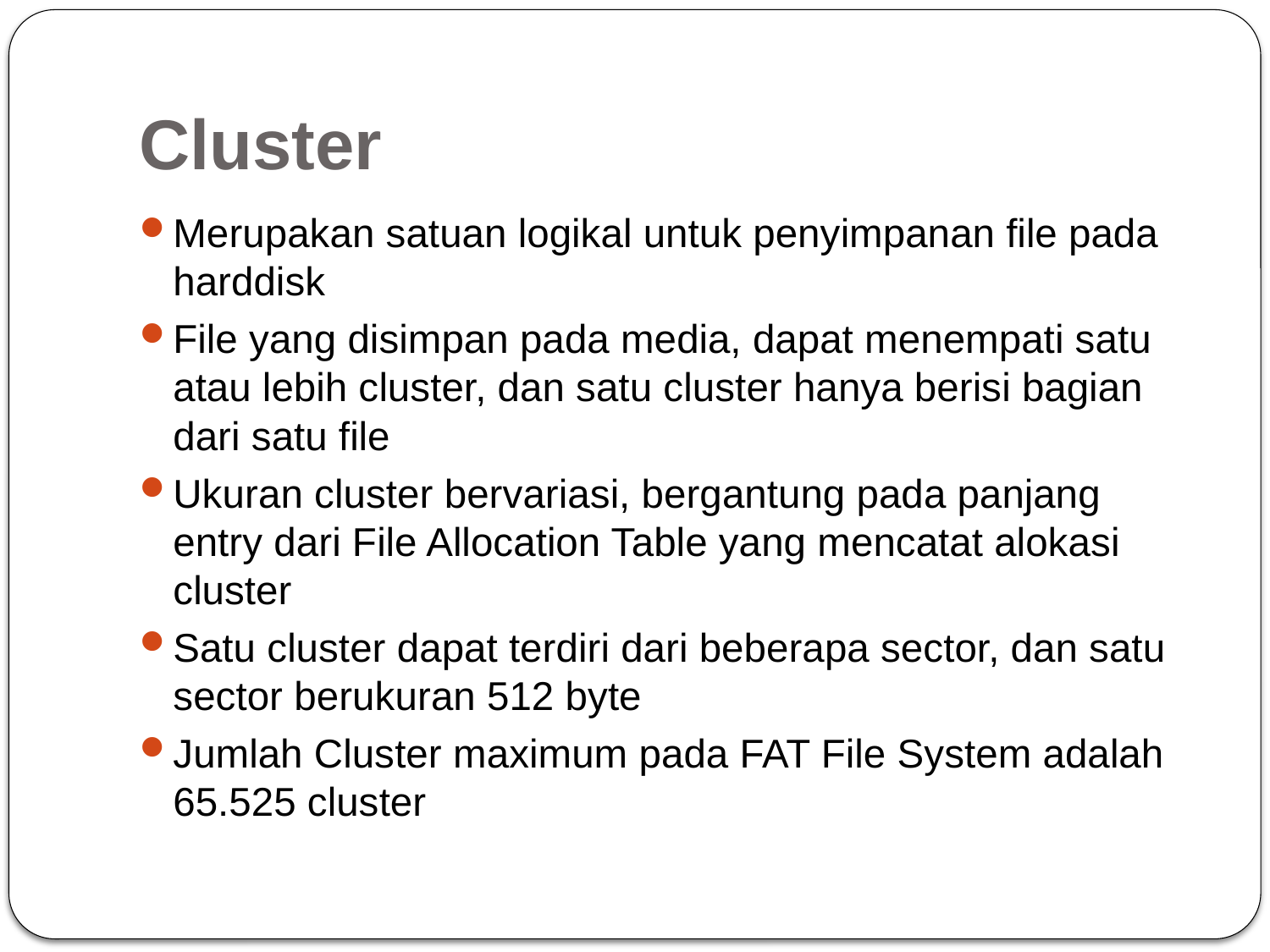

# Cluster
Merupakan satuan logikal untuk penyimpanan file pada harddisk
File yang disimpan pada media, dapat menempati satu atau lebih cluster, dan satu cluster hanya berisi bagian dari satu file
Ukuran cluster bervariasi, bergantung pada panjang entry dari File Allocation Table yang mencatat alokasi cluster
Satu cluster dapat terdiri dari beberapa sector, dan satu sector berukuran 512 byte
Jumlah Cluster maximum pada FAT File System adalah 65.525 cluster